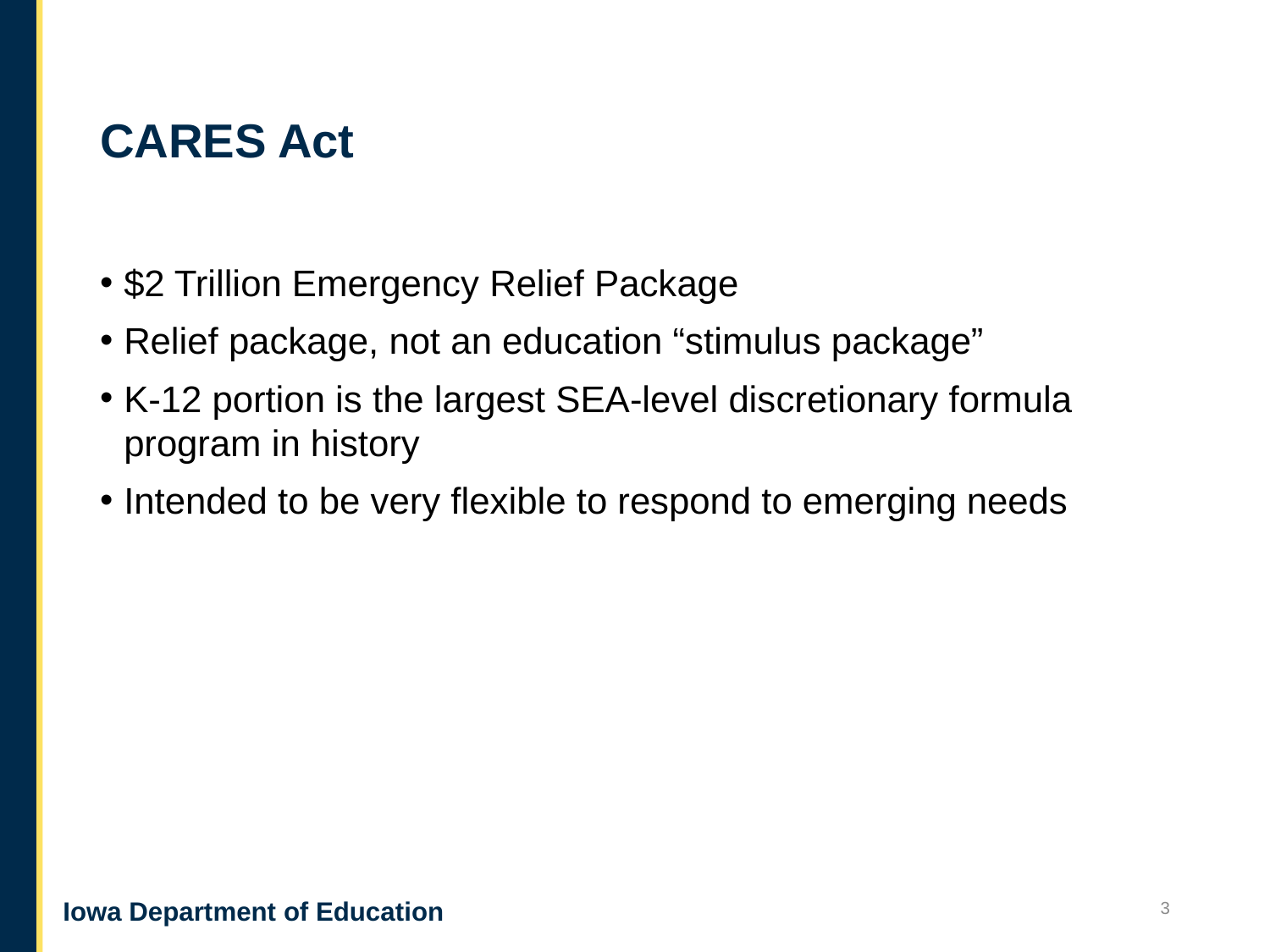

# CARES Act
$2 Trillion Emergency Relief Package
Relief package, not an education “stimulus package”
K-12 portion is the largest SEA-level discretionary formula program in history
Intended to be very flexible to respond to emerging needs
3